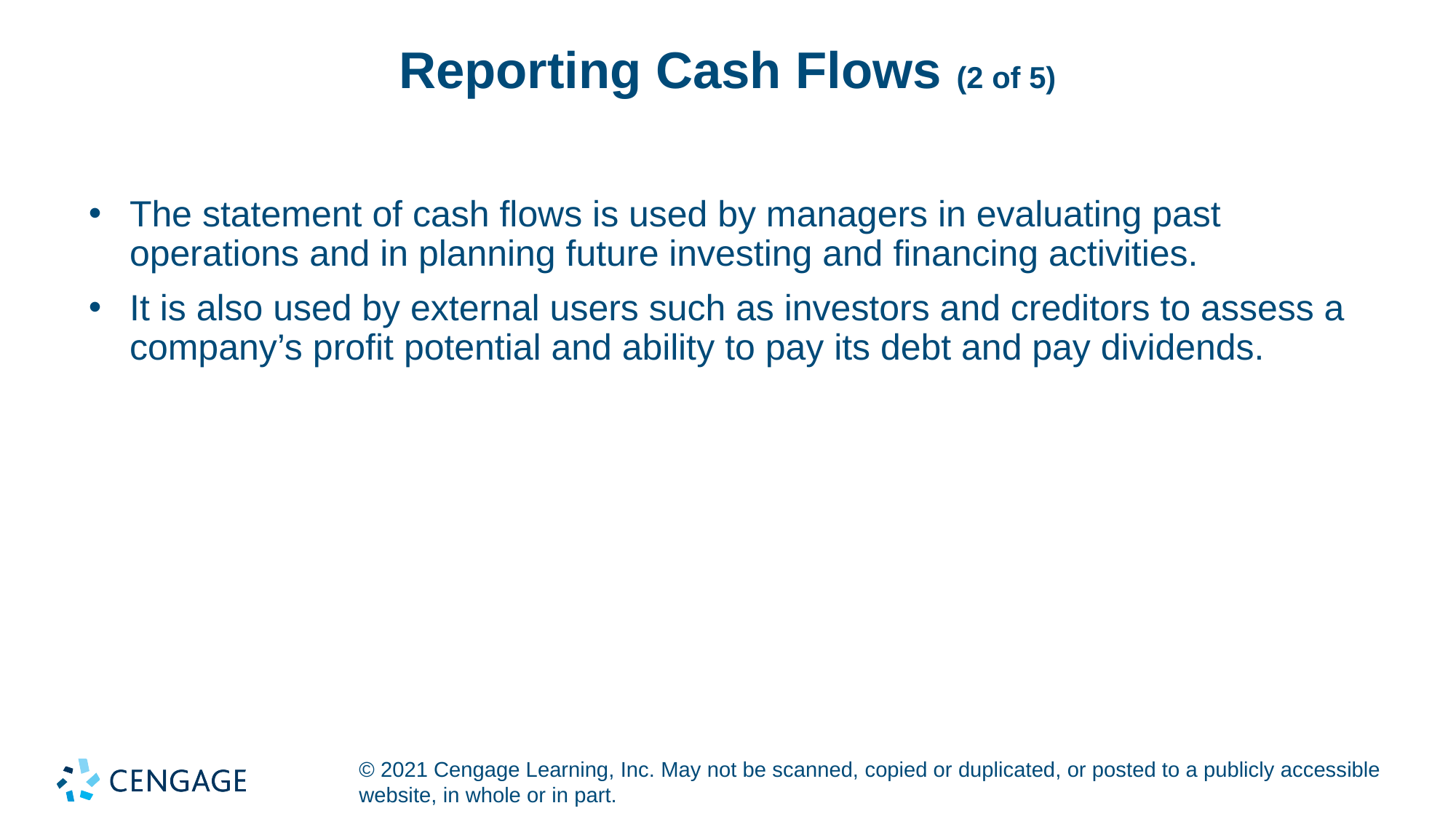

# Reporting Cash Flows (2 of 5)
The statement of cash flows is used by managers in evaluating past operations and in planning future investing and financing activities.
It is also used by external users such as investors and creditors to assess a company’s profit potential and ability to pay its debt and pay dividends.